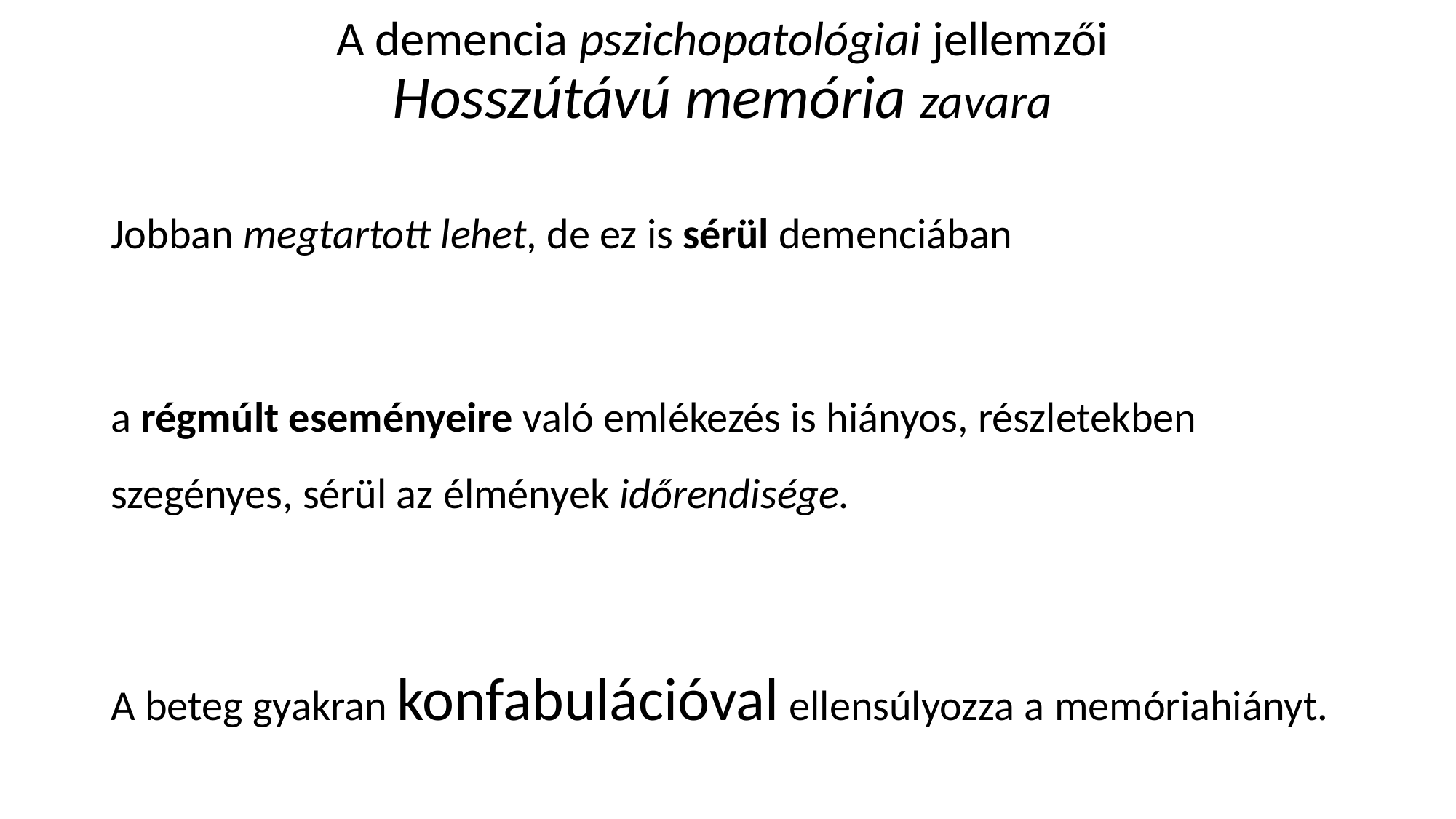

# A demencia pszichopatológiai jellemzői Hosszútávú memória zavara

Jobban megtartott lehet, de ez is sérül demenciában

a régmúlt eseményeire való emlékezés is hiányos, részletekben szegényes, sérül az élmények időrendisége.

A beteg gyakran konfabulációval ellensúlyozza a memóriahiányt.